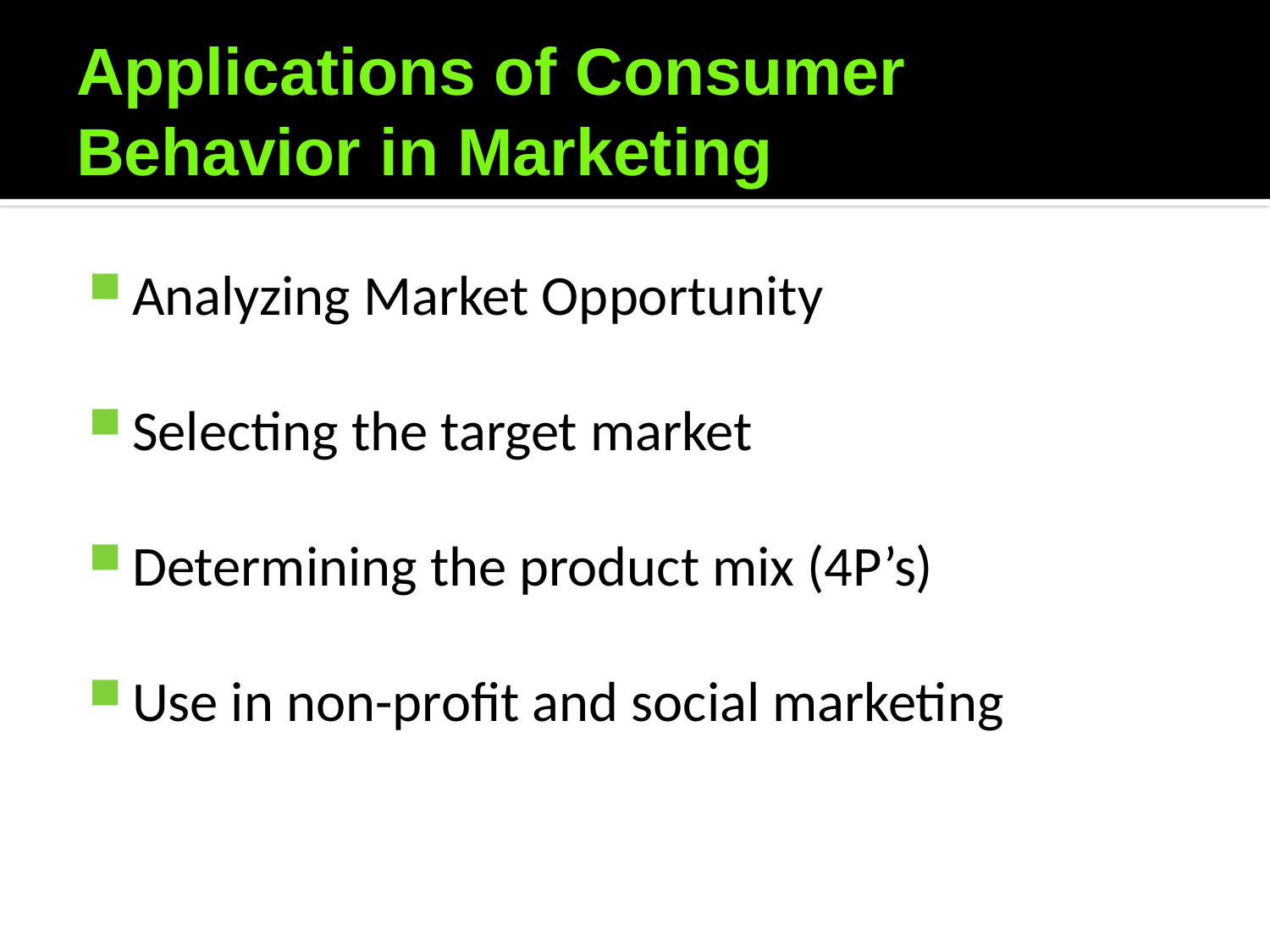

# Applications of Consumer Behavior in Marketing
Analyzing Market Opportunity

Selecting the target market

Determining the product mix (4P’s)

Use in non-profit and social marketing